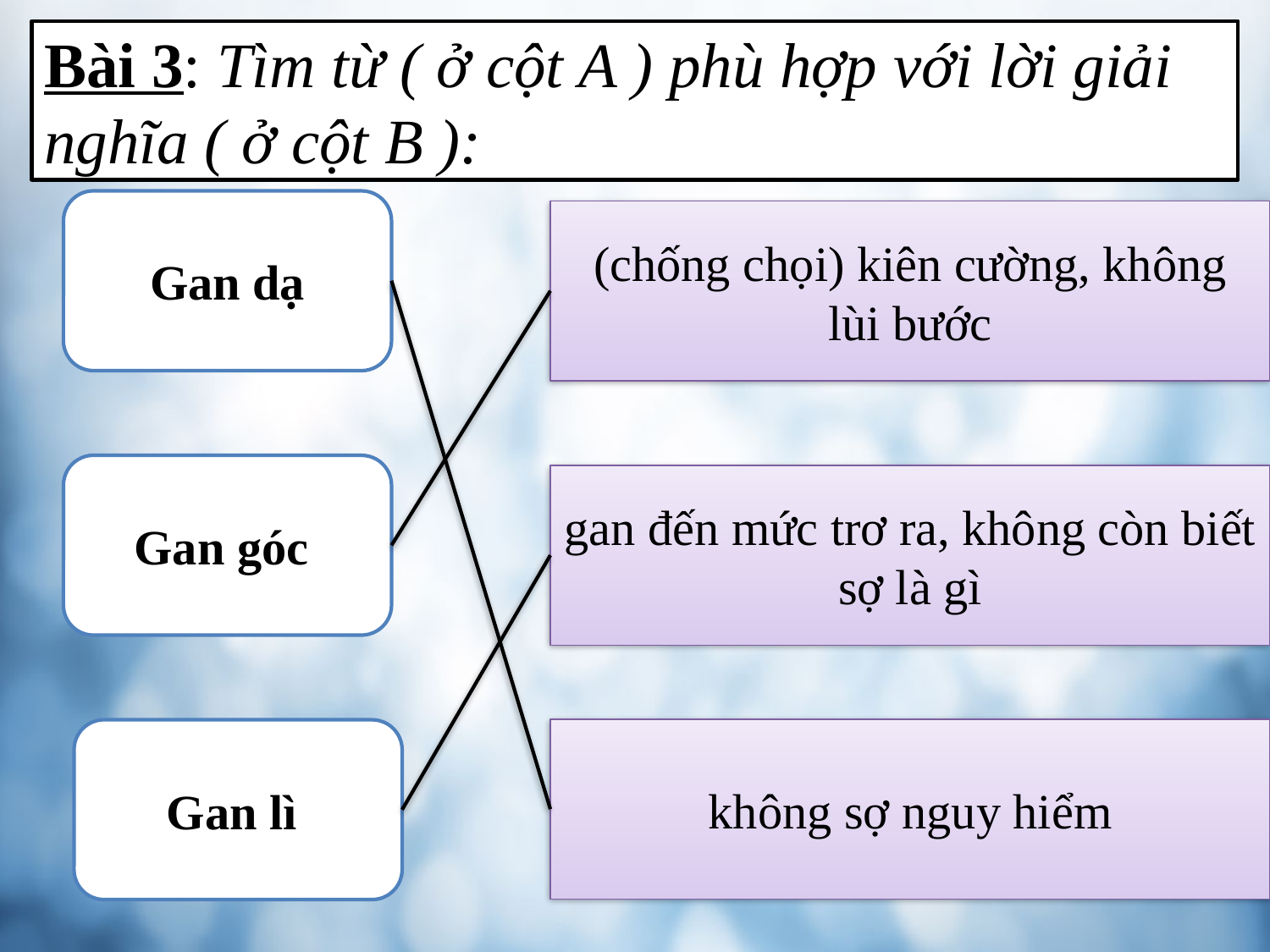

Bài 3: Tìm từ ( ở cột A ) phù hợp với lời giải nghĩa ( ở cột B ):
Gan dạ
(chống chọi) kiên cường, không lùi bước
Gan góc
gan đến mức trơ ra, không còn biết sợ là gì
không sợ nguy hiểm
Gan lì